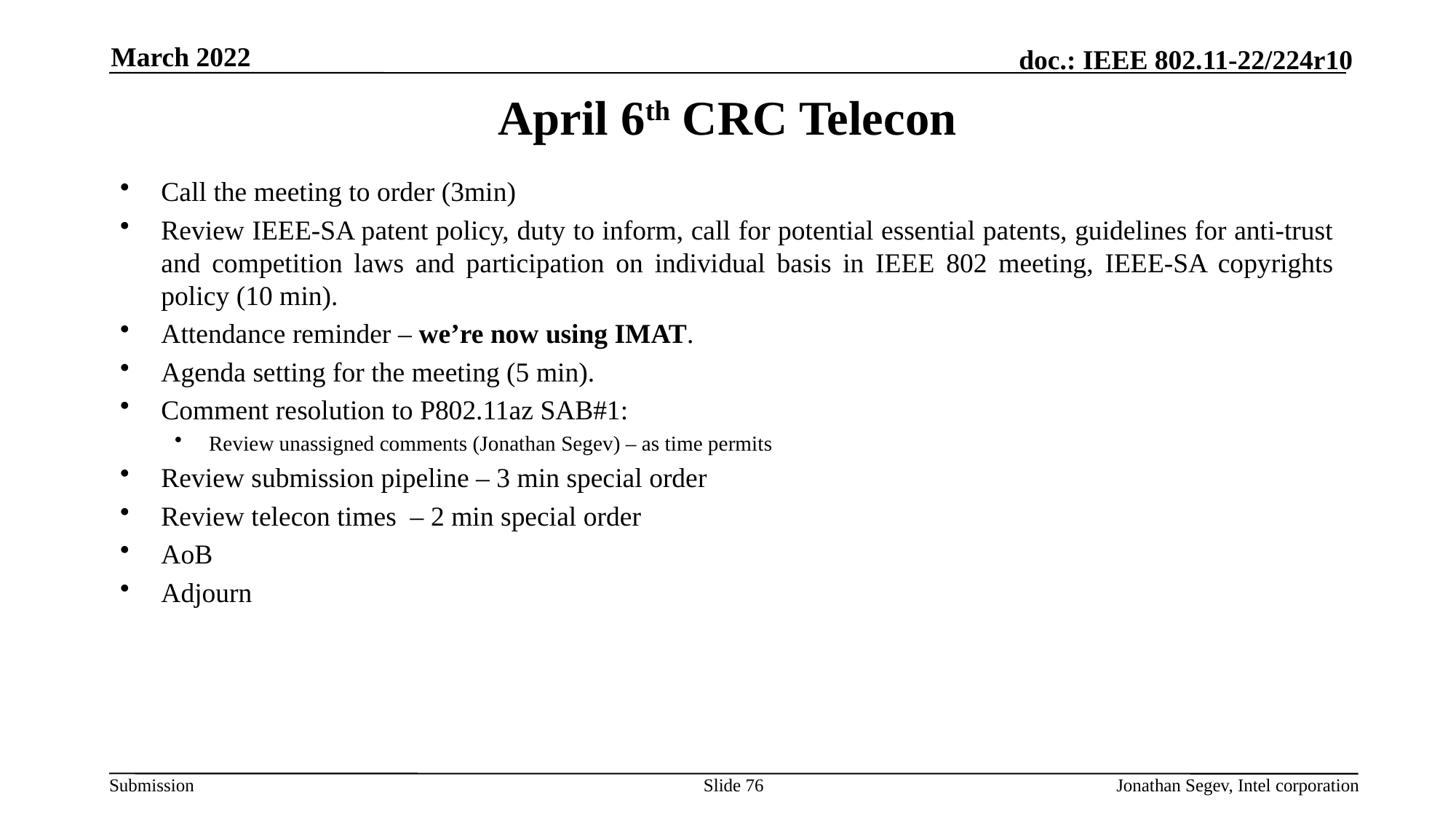

March 2022
# April 6th CRC Telecon
Call the meeting to order (3min)
Review IEEE-SA patent policy, duty to inform, call for potential essential patents, guidelines for anti-trust and competition laws and participation on individual basis in IEEE 802 meeting, IEEE-SA copyrights policy (10 min).
Attendance reminder – we’re now using IMAT.
Agenda setting for the meeting (5 min).
Comment resolution to P802.11az SAB#1:
Review unassigned comments (Jonathan Segev) – as time permits
Review submission pipeline – 3 min special order
Review telecon times  – 2 min special order
AoB
Adjourn

Slide 76
Jonathan Segev, Intel corporation